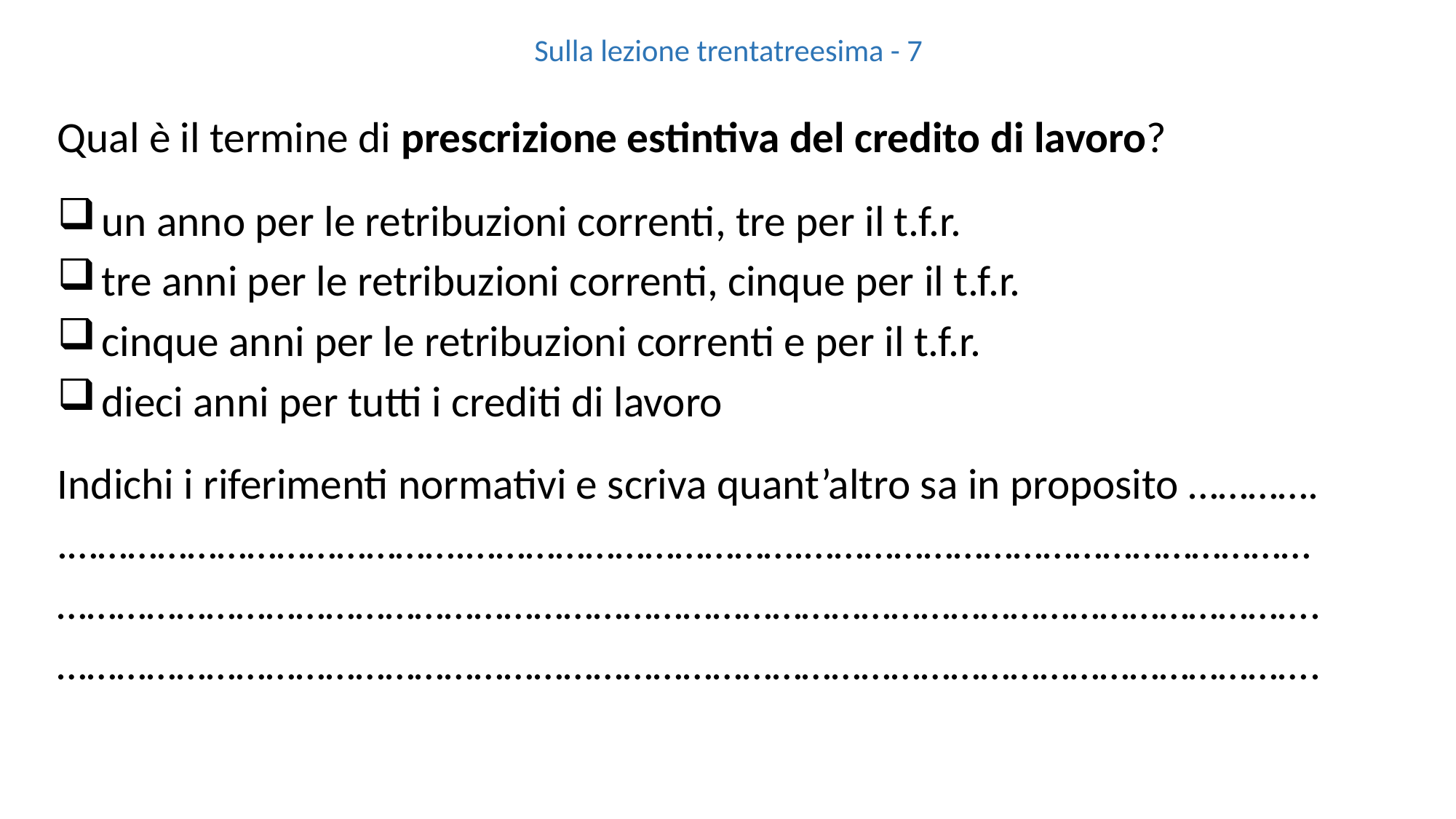

# Sulla lezione trentatreesima - 7
Qual è il termine di prescrizione estintiva del credito di lavoro?

 un anno per le retribuzioni correnti, tre per il t.f.r.
 tre anni per le retribuzioni correnti, cinque per il t.f.r.
 cinque anni per le retribuzioni correnti e per il t.f.r.
 dieci anni per tutti i crediti di lavoro

Indichi i riferimenti normativi e scriva quant’altro sa in proposito ………….
.………………………………….…………………………….……………………………………………
……………………………………………………………………………………………………………….
……………………………………………………………………………………………………………….